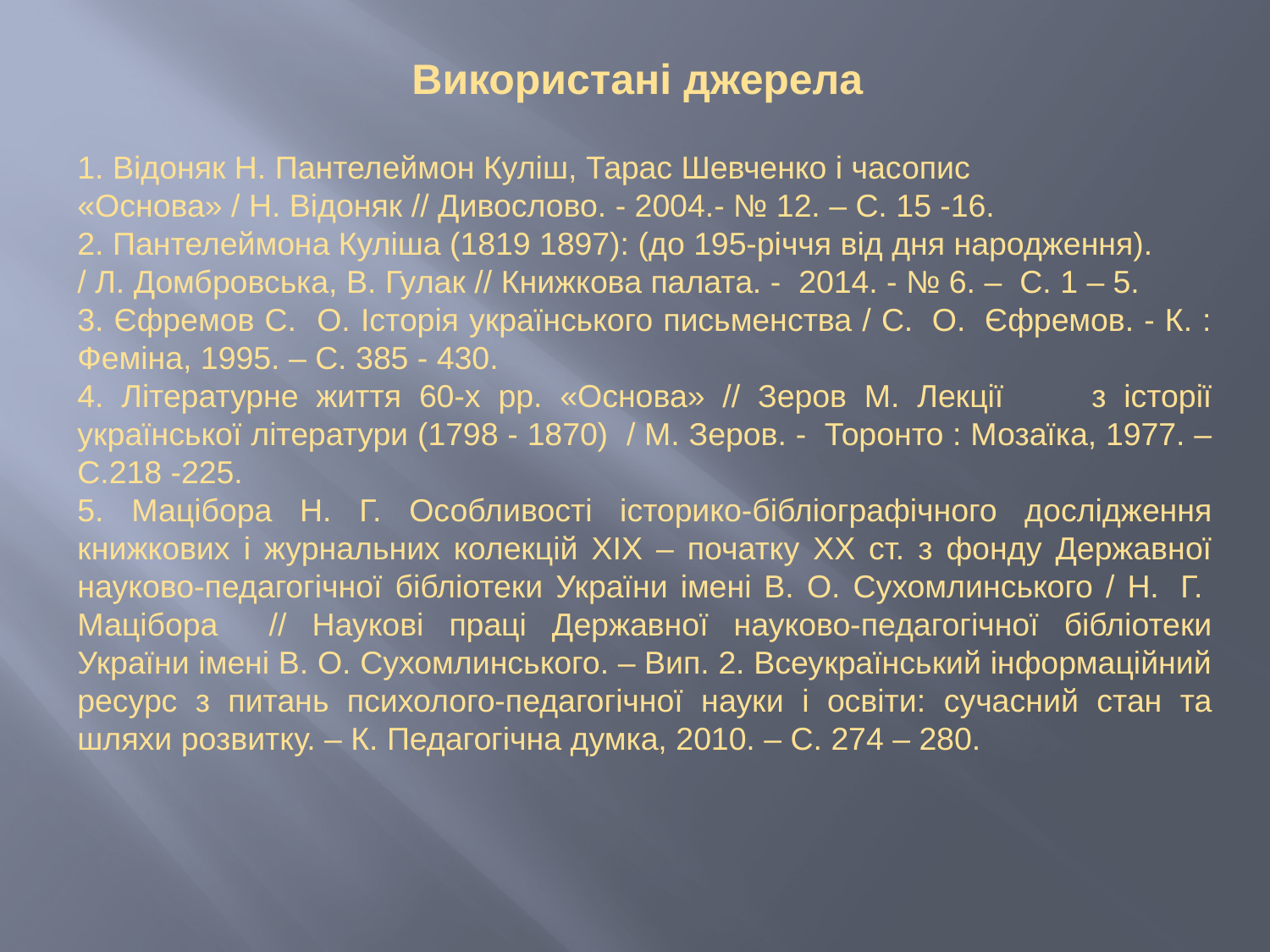

Використані джерела

1. Відоняк Н. Пантелеймон Куліш, Тарас Шевченко і часопис
«Основа» / Н. Відоняк // Дивослово. - 2004.- № 12. – С. 15 -16.
2. Пантелеймона Куліша (1819 1897): (до 195-річчя від дня народження).
/ Л. Домбровська, В. Гулак // Книжкова палата. -  2014. - № 6. –  С. 1 – 5.
3. Єфремов С.  О. Історія українського письменства / С.  О.  Єфремов. - К. : Феміна, 1995. – С. 385 - 430.
4. Літературне життя 60-х рр. «Основа» // Зеров М. Лекції     з історії української літератури (1798 - 1870)  / М. Зеров. -  Торонто : Мозаїка, 1977. – С.218 -225.
5. Мацібора Н. Г. Особливості історико-бібліографічного дослідження книжкових і журнальних колекцій ХІХ – початку ХХ ст. з фонду Державної науково-педагогічної бібліотеки України імені В. О. Сухомлинського / Н.  Г.  Мацібора  // Наукові праці Державної науково-педагогічної бібліотеки України імені В. О. Сухомлинського. – Вип. 2. Всеукраїнський інформаційний ресурс з питань психолого-педагогічної науки і освіти: сучасний стан та шляхи розвитку. – К. Педагогічна думка, 2010. – С. 274 – 280.